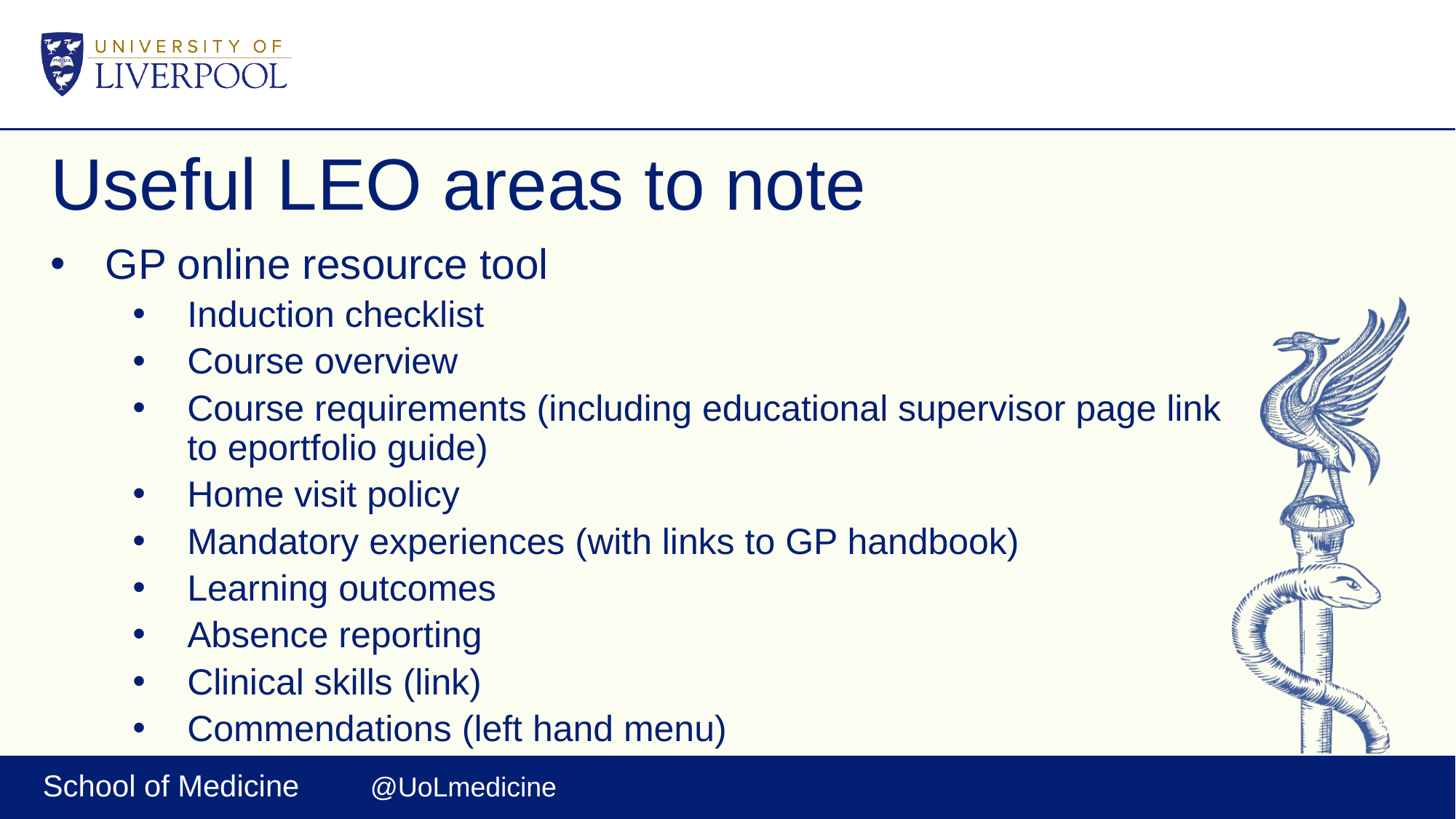

# Useful LEO areas to note
GP online resource tool
Induction checklist
Course overview
Course requirements (including educational supervisor page link to eportfolio guide)
Home visit policy
Mandatory experiences (with links to GP handbook)
Learning outcomes
Absence reporting
Clinical skills (link)
Commendations (left hand menu)